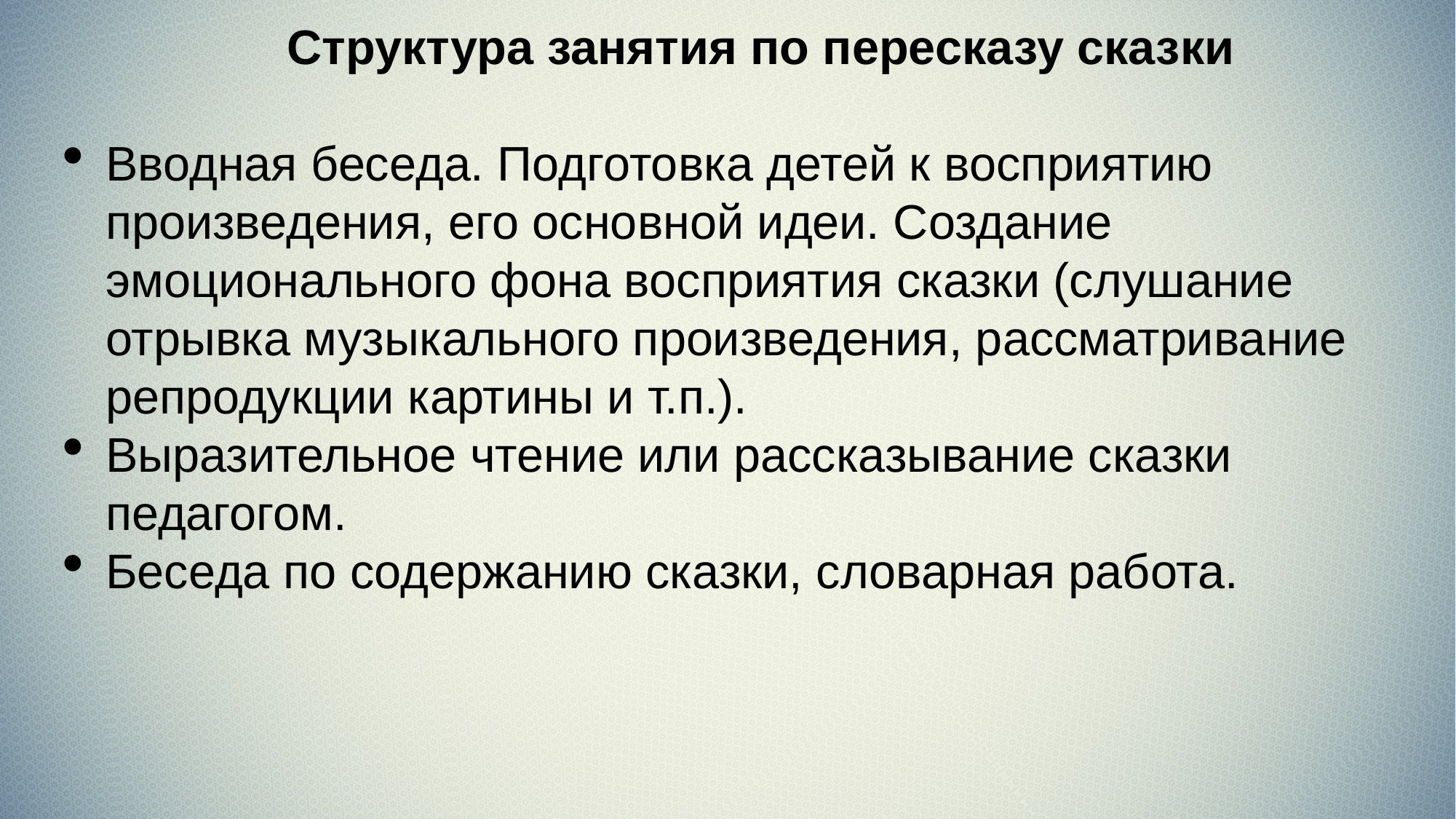

Структура занятия по пересказу сказки

Вводная беседа. Подготовка детей к восприятию произведения, его основной идеи. Создание эмоционального фона восприятия сказки (слушание отрывка музыкального произведения, рассматривание репродукции картины и т.п.).
Выразительное чтение или рассказывание сказки педагогом.
Беседа по содержанию сказки, словарная работа.